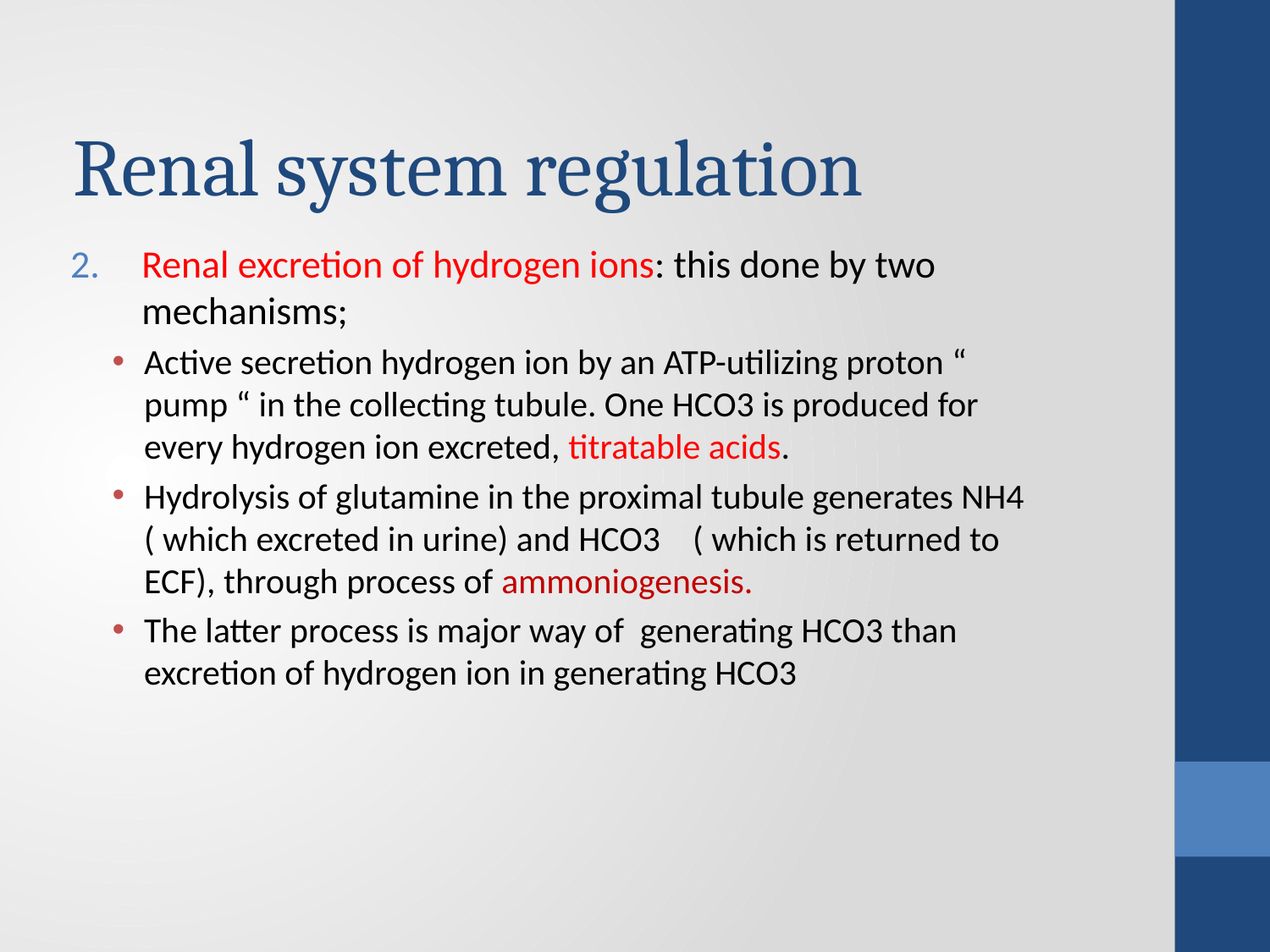

# Renal system regulation
Renal excretion of hydrogen ions: this done by two mechanisms;
Active secretion hydrogen ion by an ATP-utilizing proton “ pump “ in the collecting tubule. One HCO3 is produced for every hydrogen ion excreted, titratable acids.
Hydrolysis of glutamine in the proximal tubule generates NH4 ( which excreted in urine) and HCO3    ( which is returned to ECF), through process of ammoniogenesis.
The latter process is major way of  generating HCO3 than excretion of hydrogen ion in generating HCO3